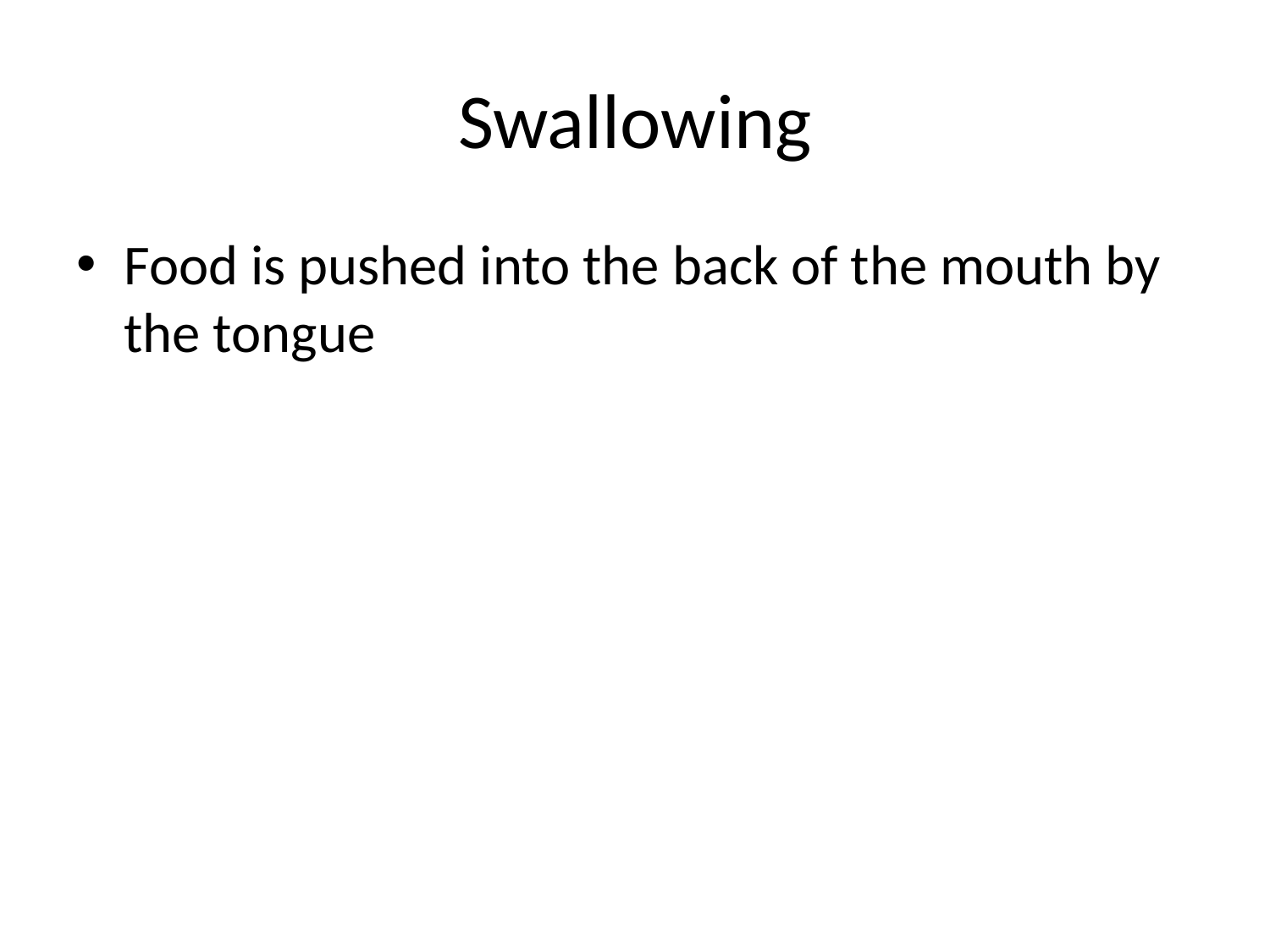

# Swallowing
Food is pushed into the back of the mouth by the tongue